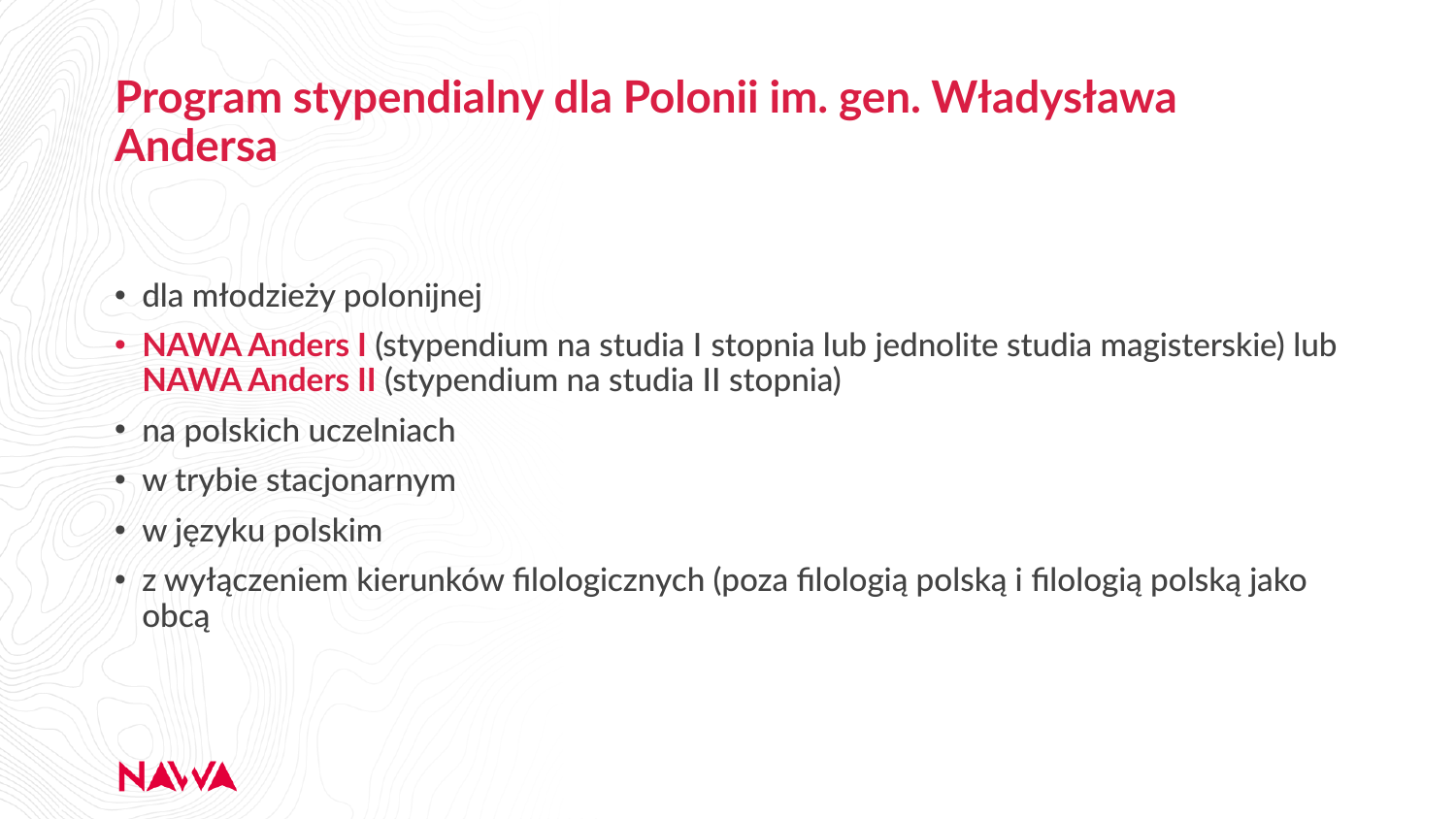

# Program stypendialny dla Polonii im. gen. Władysława Andersa

dla młodzieży polonijnej
NAWA Anders I (stypendium na studia I stopnia lub jednolite studia magisterskie) lub NAWA Anders II (stypendium na studia II stopnia)
na polskich uczelniach
w trybie stacjonarnym
w języku polskim
z wyłączeniem kierunków filologicznych (poza filologią polską i filologią polską jako obcą